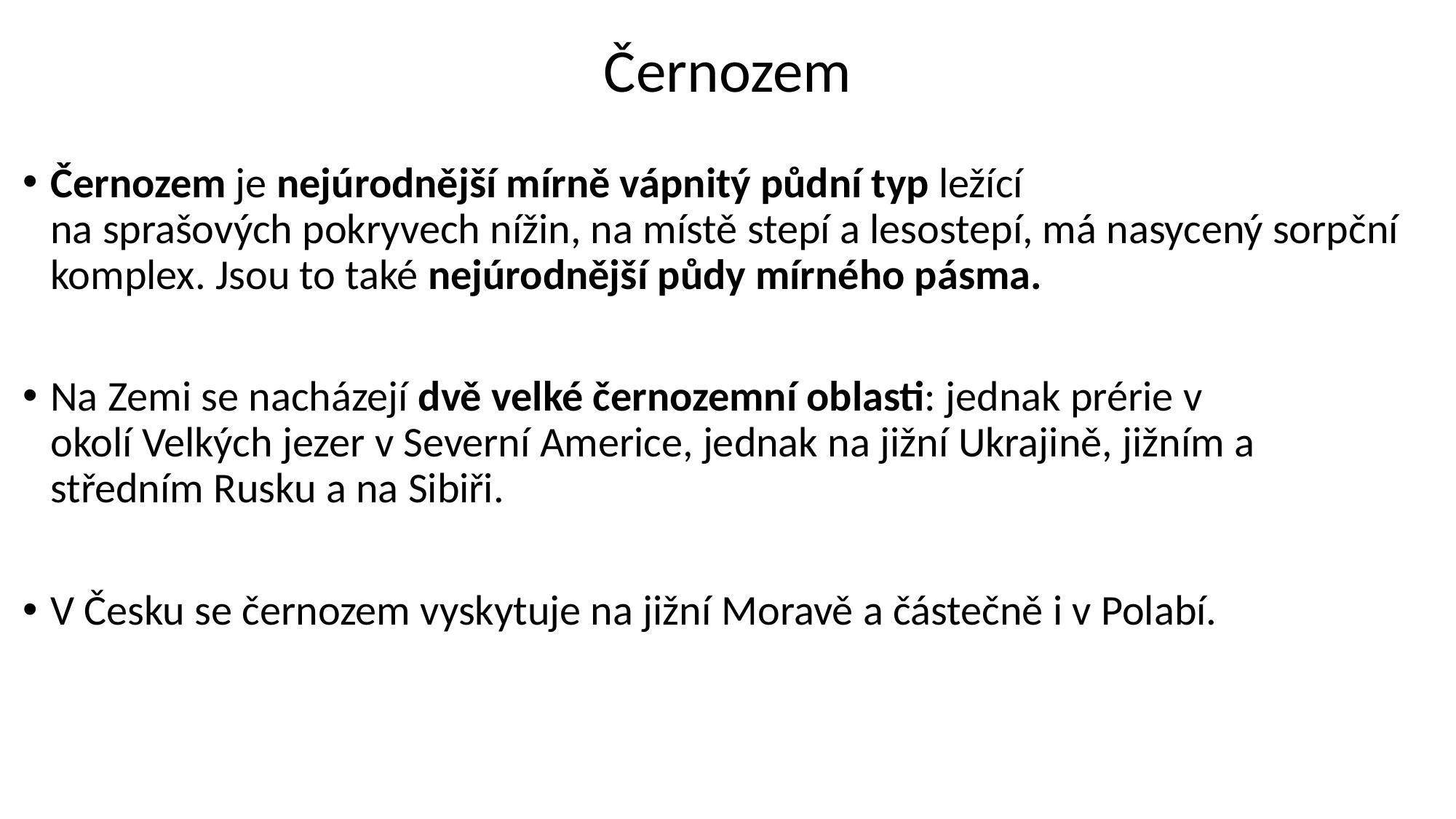

# Černozem
Černozem je nejúrodnější mírně vápnitý půdní typ ležící na sprašových pokryvech nížin, na místě stepí a lesostepí, má nasycený sorpční komplex. Jsou to také nejúrodnější půdy mírného pásma.

Na Zemi se nacházejí dvě velké černozemní oblasti: jednak prérie v okolí Velkých jezer v Severní Americe, jednak na jižní Ukrajině, jižním a středním Rusku a na Sibiři.

V Česku se černozem vyskytuje na jižní Moravě a částečně i v Polabí.